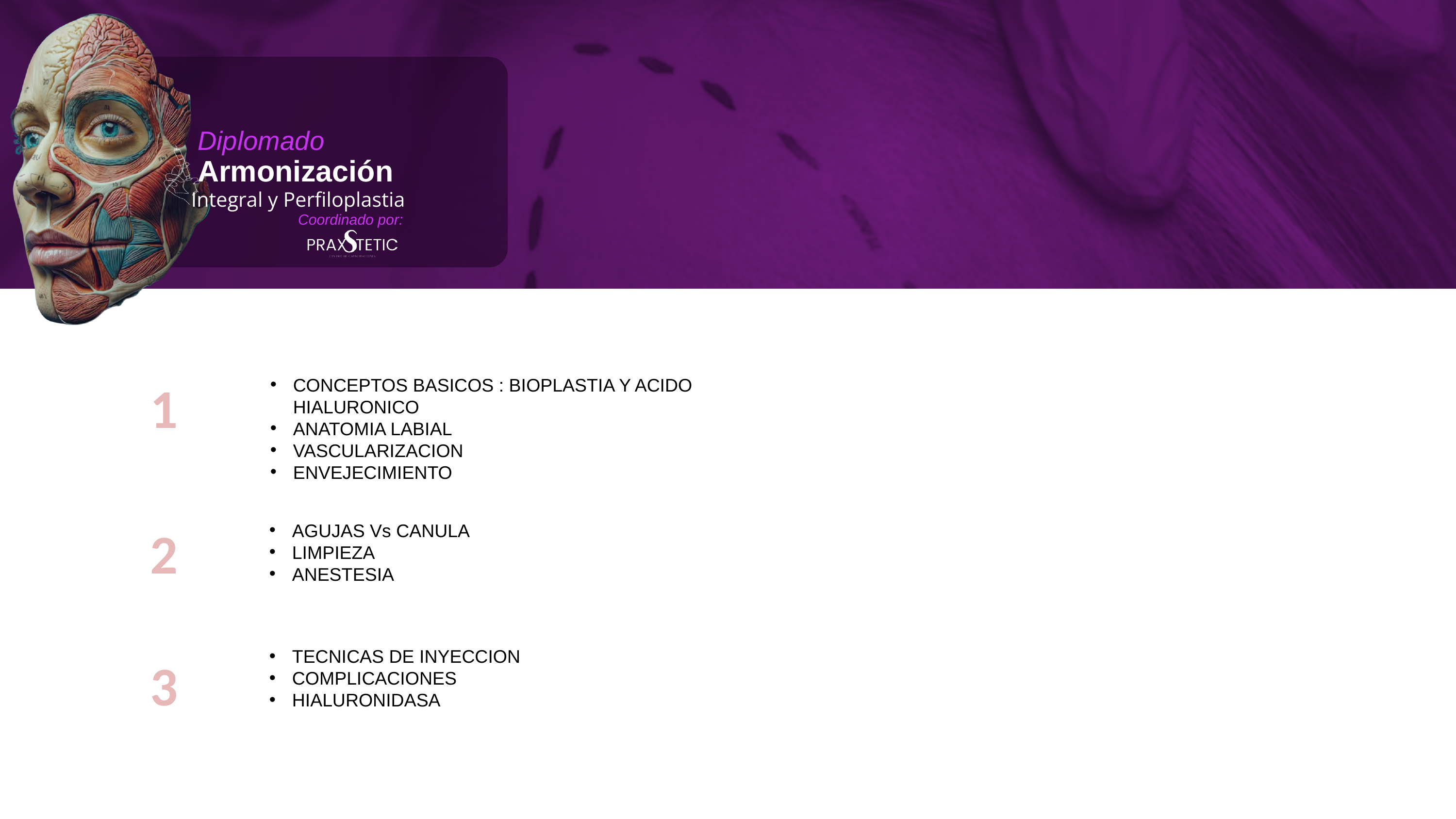

Diplomado

Armonización
Integral y Perfiloplastia

Coordinado por:
1
CONCEPTOS BASICOS : BIOPLASTIA Y ACIDO HIALURONICO
ANATOMIA LABIAL
VASCULARIZACION
ENVEJECIMIENTO

2
AGUJAS Vs CANULA
LIMPIEZA
ANESTESIA

TECNICAS DE INYECCION
COMPLICACIONES
HIALURONIDASA
3